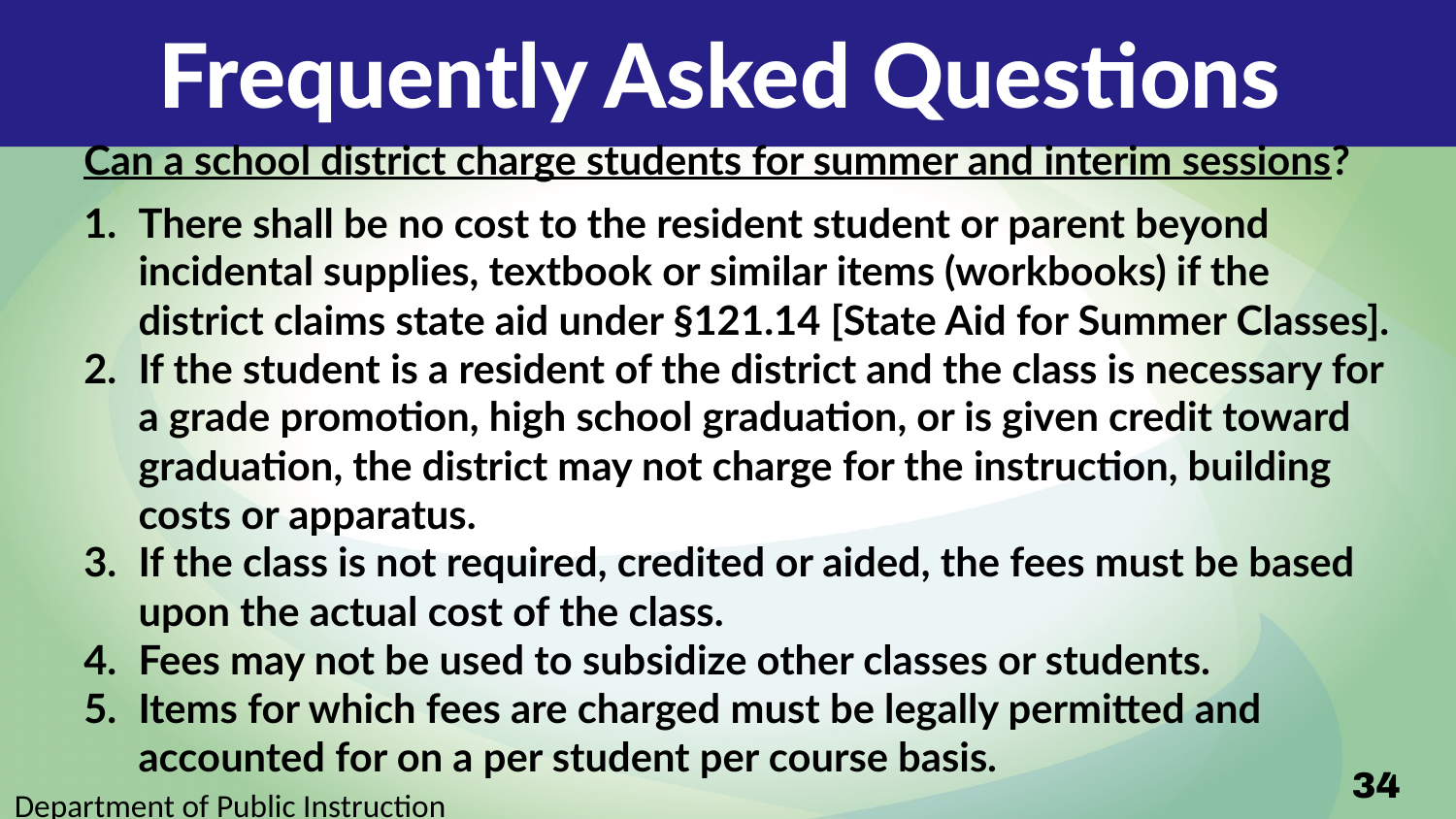

# Frequently Asked Questions
Can a school district charge students for summer and interim sessions?

There shall be no cost to the resident student or parent beyond incidental supplies, textbook or similar items (workbooks) if the district claims state aid under §121.14 [State Aid for Summer Classes].
If the student is a resident of the district and the class is necessary for a grade promotion, high school graduation, or is given credit toward graduation, the district may not charge for the instruction, building costs or apparatus.
If the class is not required, credited or aided, the fees must be based upon the actual cost of the class.
Fees may not be used to subsidize other classes or students.
Items for which fees are charged must be legally permitted and accounted for on a per student per course basis.
34
Department of Public Instruction